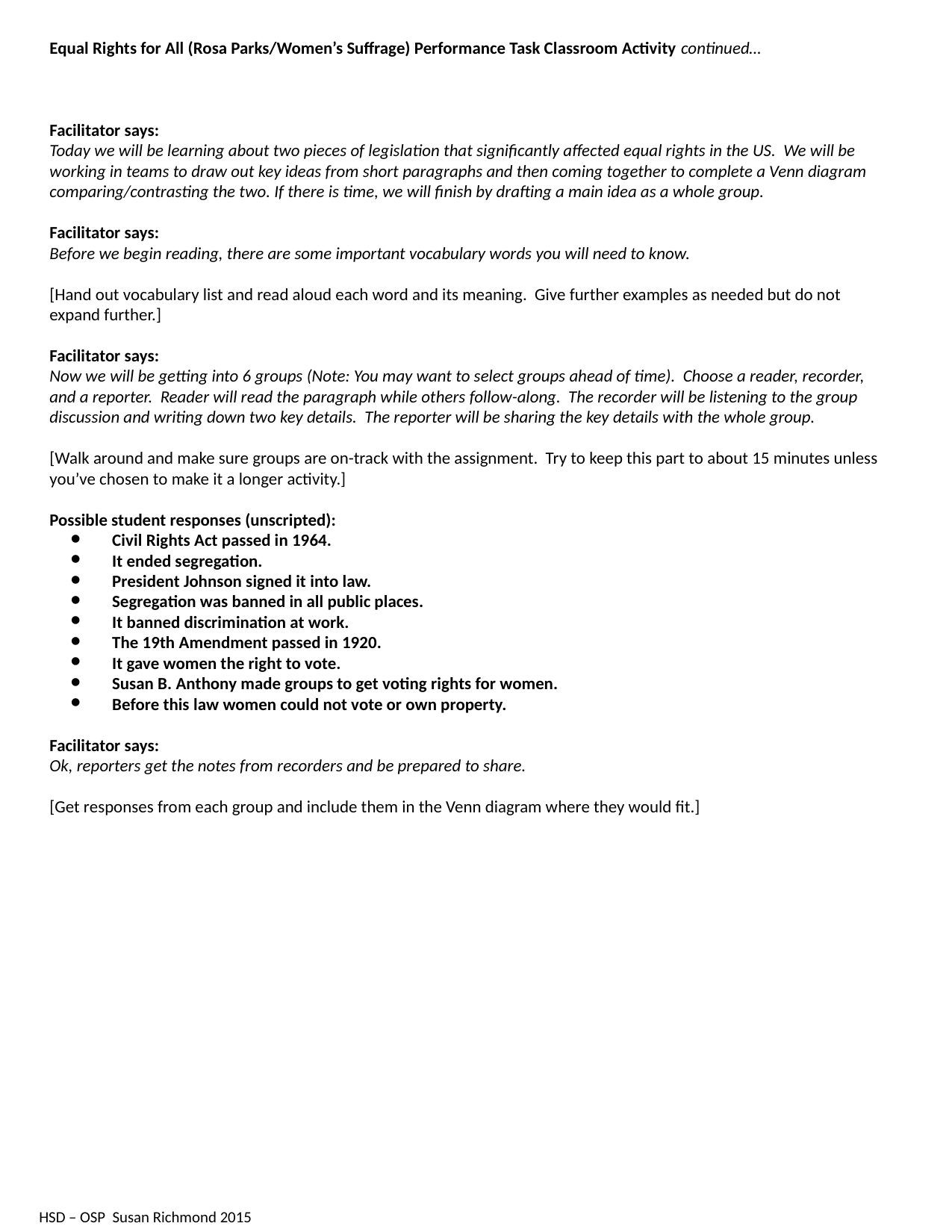

Equal Rights for All (Rosa Parks/Women’s Suffrage) Performance Task Classroom Activity continued…

Facilitator says:
Today we will be learning about two pieces of legislation that significantly affected equal rights in the US.  We will be working in teams to draw out key ideas from short paragraphs and then coming together to complete a Venn diagram comparing/contrasting the two. If there is time, we will finish by drafting a main idea as a whole group.

Facilitator says:
Before we begin reading, there are some important vocabulary words you will need to know.

[Hand out vocabulary list and read aloud each word and its meaning.  Give further examples as needed but do not expand further.]

Facilitator says:
Now we will be getting into 6 groups (Note: You may want to select groups ahead of time).  Choose a reader, recorder, and a reporter.  Reader will read the paragraph while others follow-along.  The recorder will be listening to the group discussion and writing down two key details.  The reporter will be sharing the key details with the whole group.

[Walk around and make sure groups are on-track with the assignment.  Try to keep this part to about 15 minutes unless you’ve chosen to make it a longer activity.]

Possible student responses (unscripted):
Civil Rights Act passed in 1964.
It ended segregation.
President Johnson signed it into law.
Segregation was banned in all public places.
It banned discrimination at work.
The 19th Amendment passed in 1920.
It gave women the right to vote.
Susan B. Anthony made groups to get voting rights for women.
Before this law women could not vote or own property.

Facilitator says:
Ok, reporters get the notes from recorders and be prepared to share.

[Get responses from each group and include them in the Venn diagram where they would fit.]